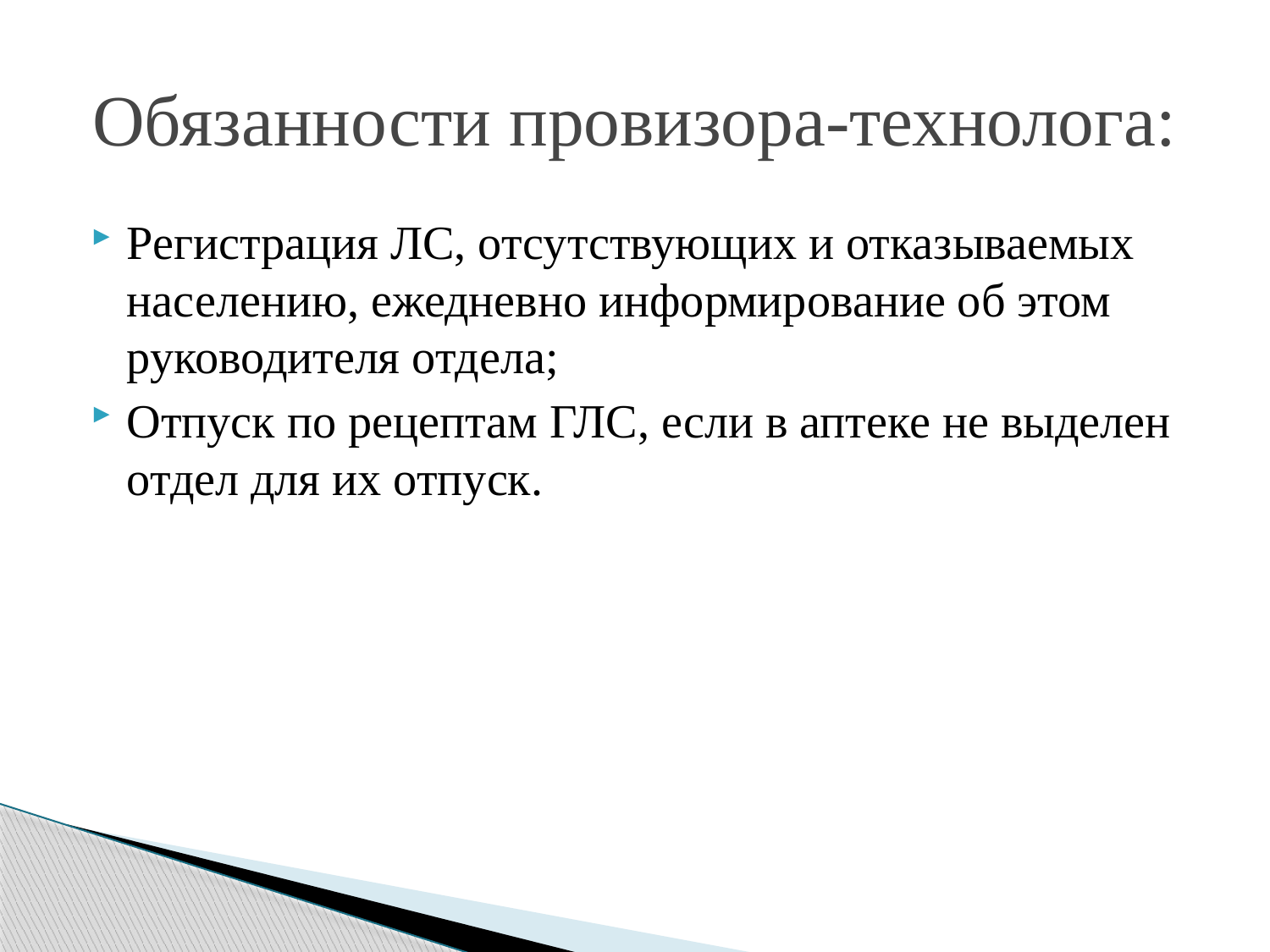

# Обязанности провизора-технолога:
Регистрация ЛС, отсутствующих и отказываемых населению, ежедневно информирование об этом руководителя отдела;
Отпуск по рецептам ГЛС, если в аптеке не выделен отдел для их отпуск.